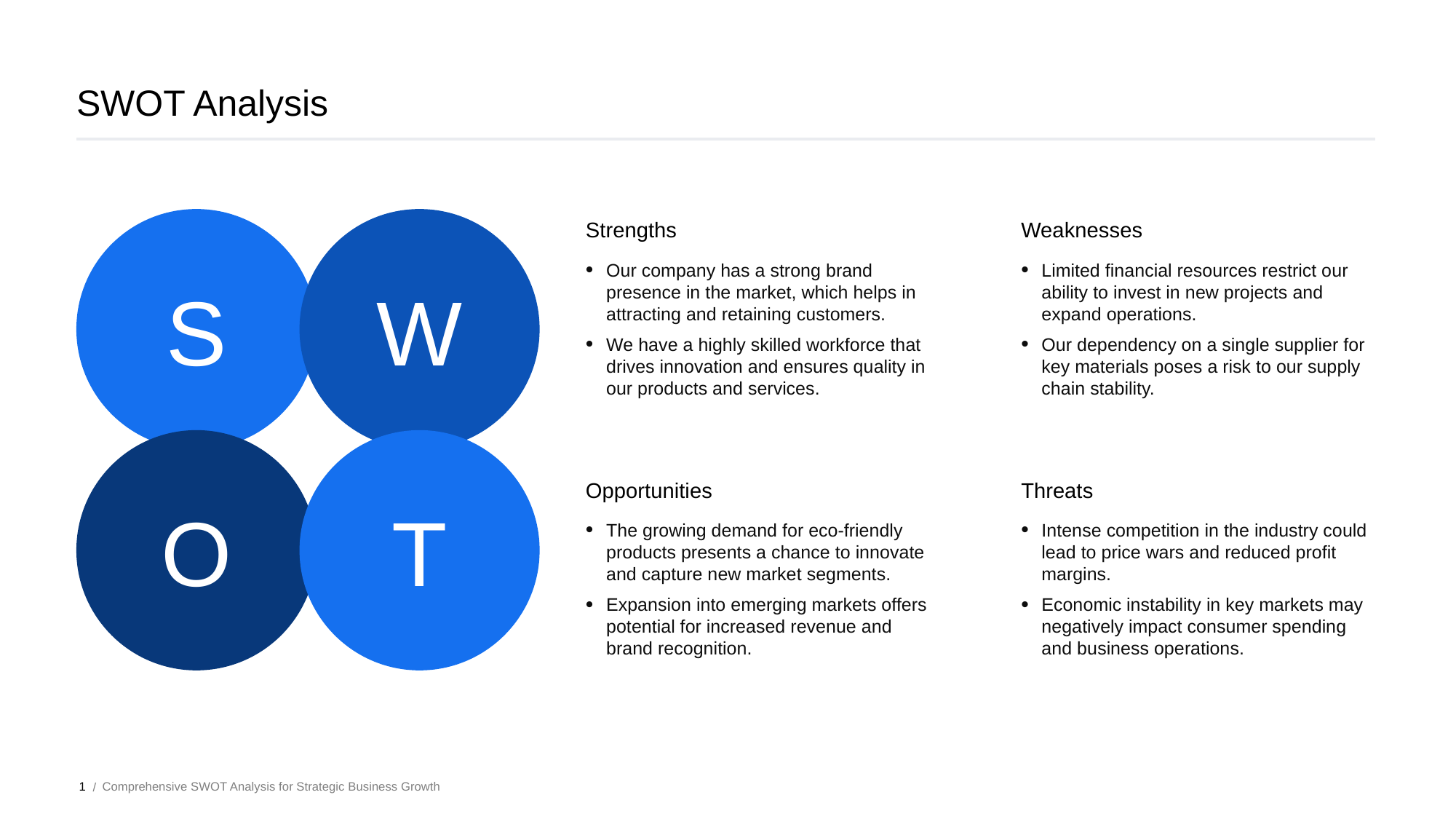

SWOT Analysis

Strengths
Weaknesses
S
W
Our company has a strong brand presence in the market, which helps in attracting and retaining customers.
We have a highly skilled workforce that drives innovation and ensures quality in our products and services.
Limited financial resources restrict our ability to invest in new projects and expand operations.
Our dependency on a single supplier for key materials poses a risk to our supply chain stability.

O
T
Opportunities
Threats
The growing demand for eco-friendly products presents a chance to innovate and capture new market segments.
Expansion into emerging markets offers potential for increased revenue and brand recognition.
Intense competition in the industry could lead to price wars and reduced profit margins.
Economic instability in key markets may negatively impact consumer spending and business operations.

1
Comprehensive SWOT Analysis for Strategic Business Growth
 /